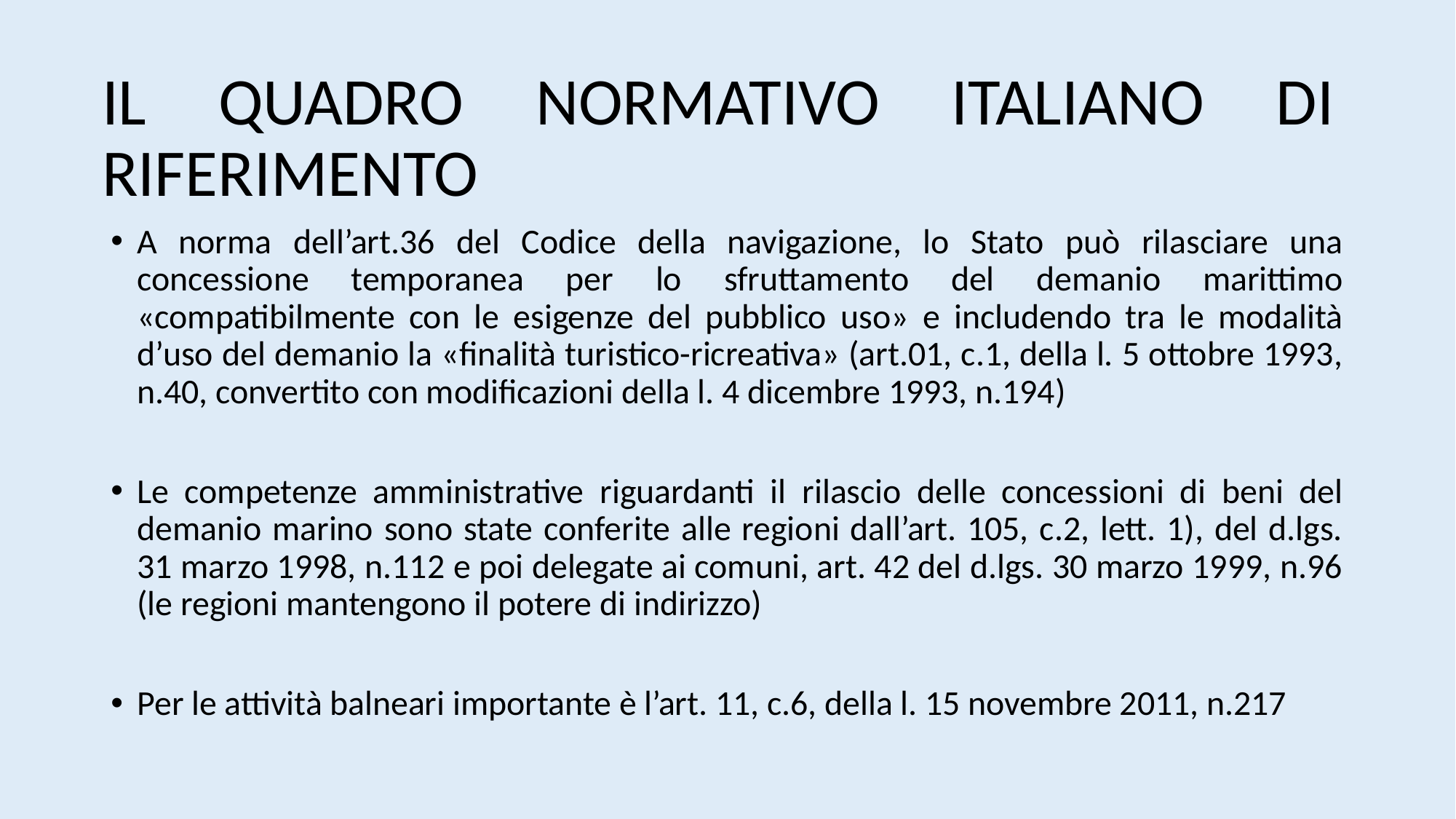

# IL QUADRO NORMATIVO ITALIANO DI RIFERIMENTO
A norma dell’art.36 del Codice della navigazione, lo Stato può rilasciare una concessione temporanea per lo sfruttamento del demanio marittimo «compatibilmente con le esigenze del pubblico uso» e includendo tra le modalità d’uso del demanio la «finalità turistico-ricreativa» (art.01, c.1, della l. 5 ottobre 1993, n.40, convertito con modificazioni della l. 4 dicembre 1993, n.194)

Le competenze amministrative riguardanti il rilascio delle concessioni di beni del demanio marino sono state conferite alle regioni dall’art. 105, c.2, lett. 1), del d.lgs. 31 marzo 1998, n.112 e poi delegate ai comuni, art. 42 del d.lgs. 30 marzo 1999, n.96 (le regioni mantengono il potere di indirizzo)

Per le attività balneari importante è l’art. 11, c.6, della l. 15 novembre 2011, n.217